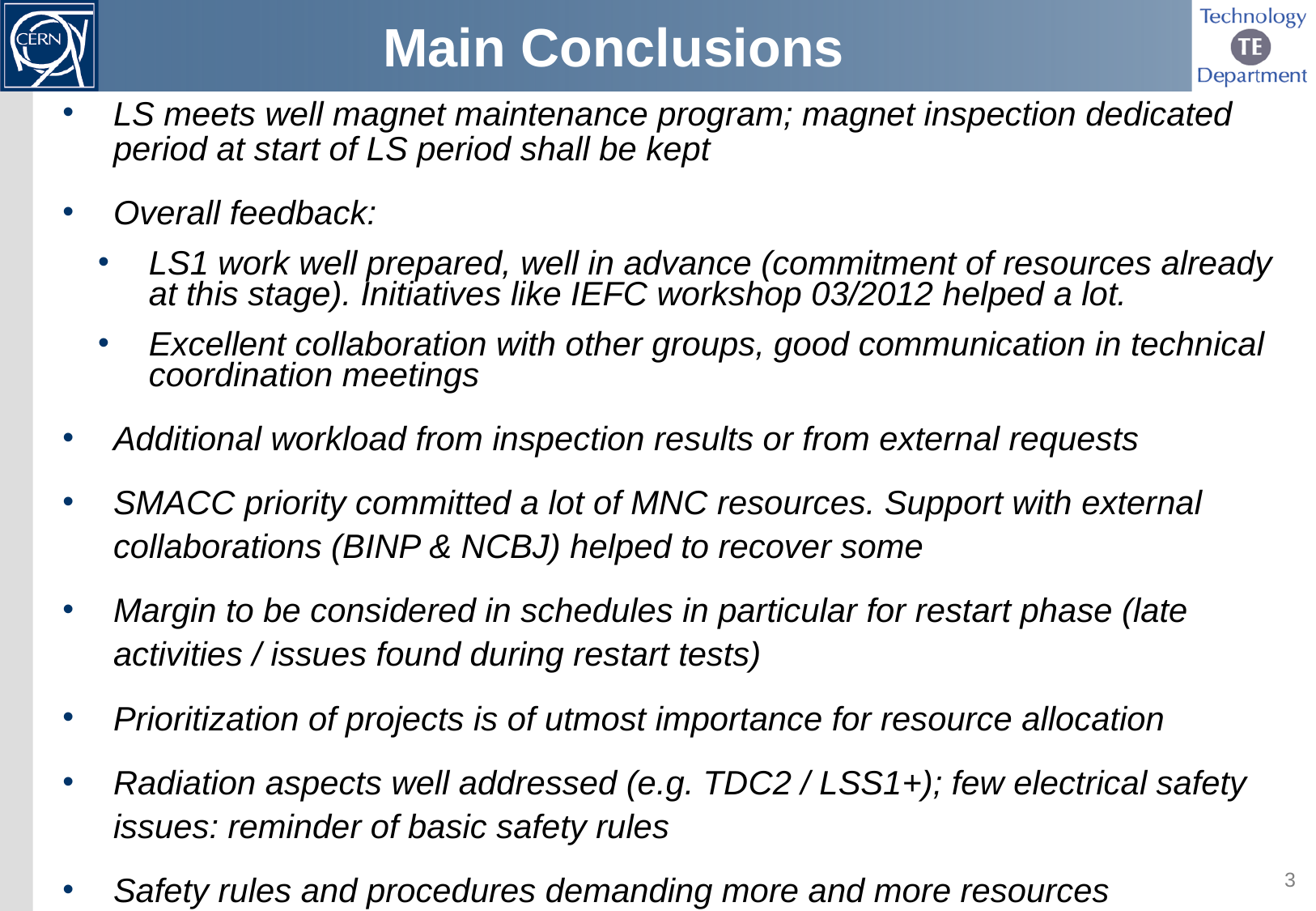

# Main Conclusions
LS meets well magnet maintenance program; magnet inspection dedicated period at start of LS period shall be kept
Overall feedback:
LS1 work well prepared, well in advance (commitment of resources already at this stage). Initiatives like IEFC workshop 03/2012 helped a lot.
Excellent collaboration with other groups, good communication in technical coordination meetings
Additional workload from inspection results or from external requests
SMACC priority committed a lot of MNC resources. Support with external collaborations (BINP & NCBJ) helped to recover some
Margin to be considered in schedules in particular for restart phase (late activities / issues found during restart tests)
Prioritization of projects is of utmost importance for resource allocation
Radiation aspects well addressed (e.g. TDC2 / LSS1+); few electrical safety issues: reminder of basic safety rules
Safety rules and procedures demanding more and more resources